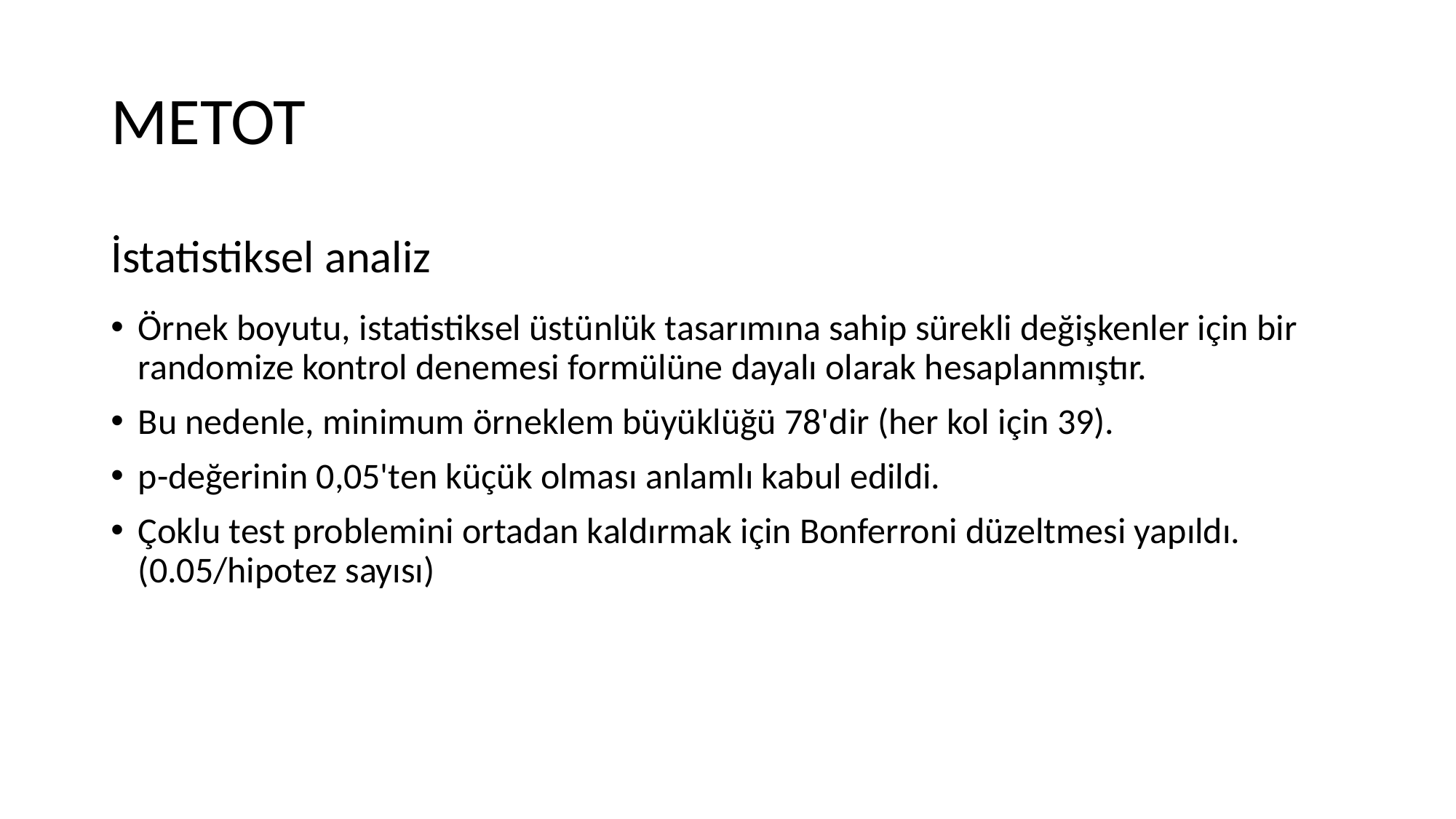

# METOT
İstatistiksel analiz
Örnek boyutu, istatistiksel üstünlük tasarımına sahip sürekli değişkenler için bir randomize kontrol denemesi formülüne dayalı olarak hesaplanmıştır.
Bu nedenle, minimum örneklem büyüklüğü 78'dir (her kol için 39).
p-değerinin 0,05'ten küçük olması anlamlı kabul edildi.
Çoklu test problemini ortadan kaldırmak için Bonferroni düzeltmesi yapıldı. (0.05/hipotez sayısı)